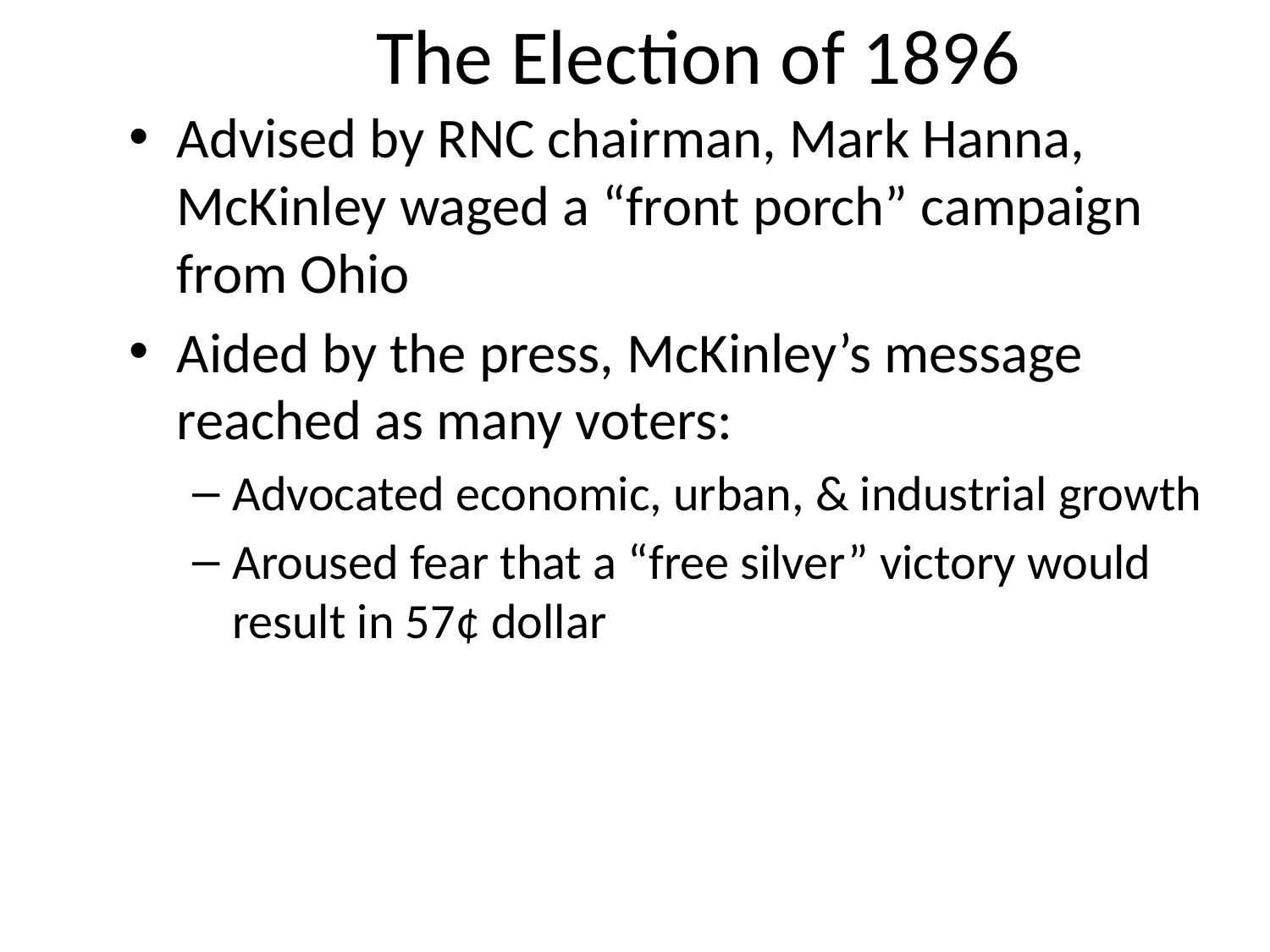

# The Election of 1896
Advised by RNC chairman, Mark Hanna, McKinley waged a “front porch” campaign from Ohio
Aided by the press, McKinley’s message reached as many voters:
Advocated economic, urban, & industrial growth
Aroused fear that a “free silver” victory would result in 57¢ dollar